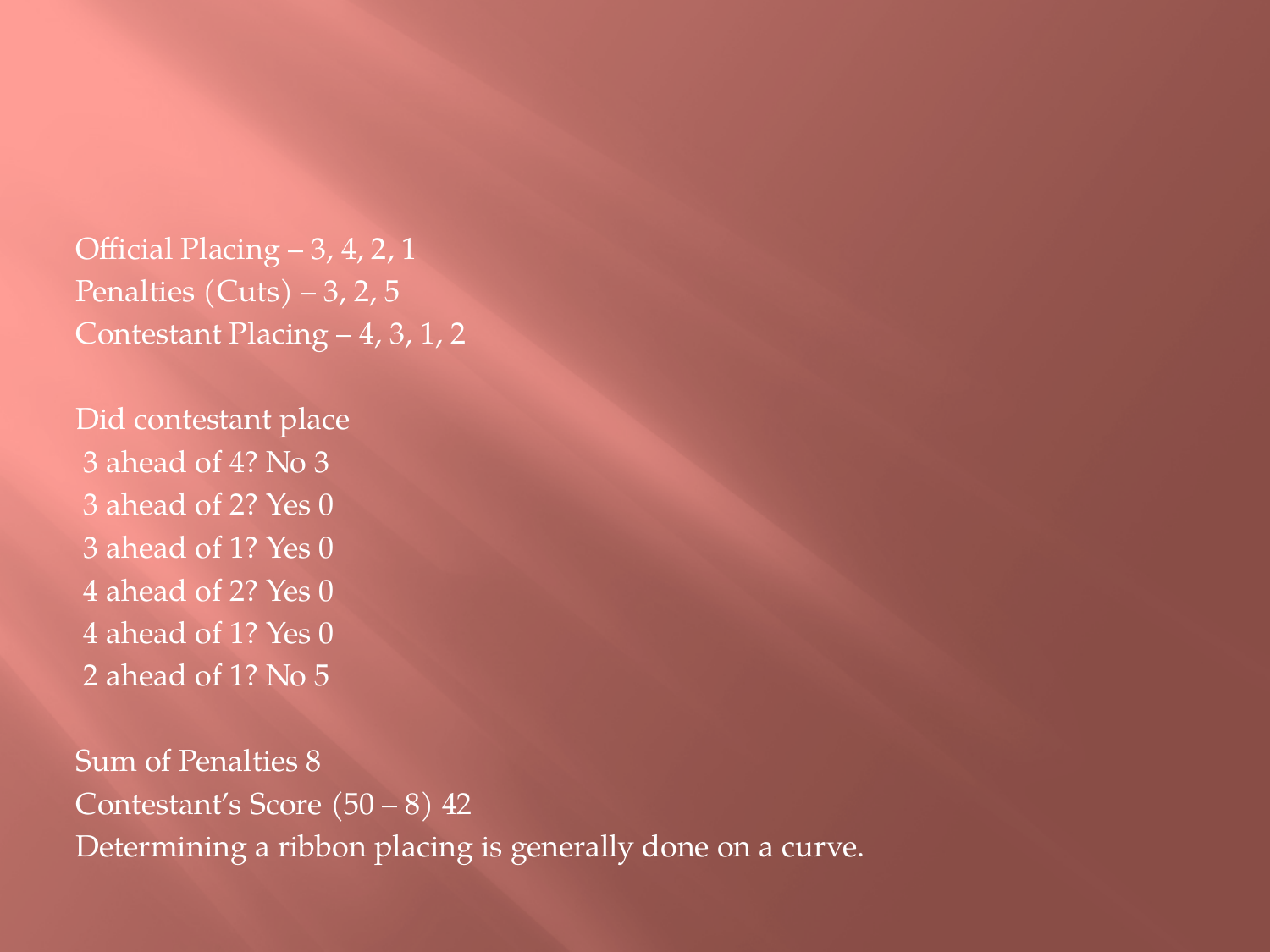

#
Official Placing – 3, 4, 2, 1
Penalties (Cuts) – 3, 2, 5
Contestant Placing – 4, 3, 1, 2

Did contestant place
 3 ahead of 4? No 3
 3 ahead of 2? Yes 0
 3 ahead of 1? Yes 0
 4 ahead of 2? Yes 0
 4 ahead of 1? Yes 0
 2 ahead of 1? No 5

Sum of Penalties 8
Contestant’s Score (50 – 8) 42
Determining a ribbon placing is generally done on a curve.